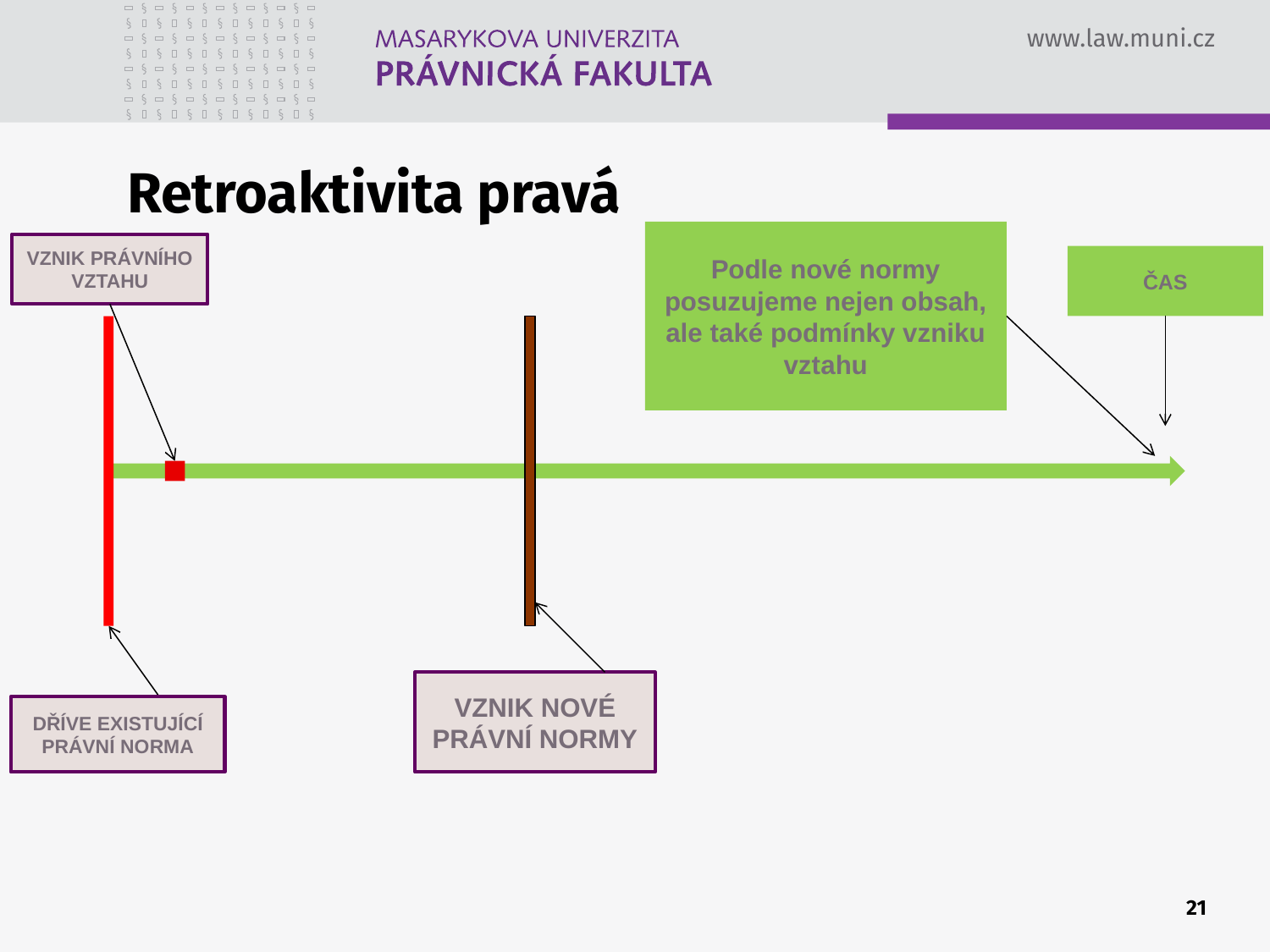

# Retroaktivita pravá
Podle nové normy posuzujeme nejen obsah, ale také podmínky vzniku vztahu
VZNIK PRÁVNÍHO VZTAHU
ČAS

VZNIK NOVÉ PRÁVNÍ NORMY
DŘÍVE EXISTUJÍCÍ PRÁVNÍ NORMA
21